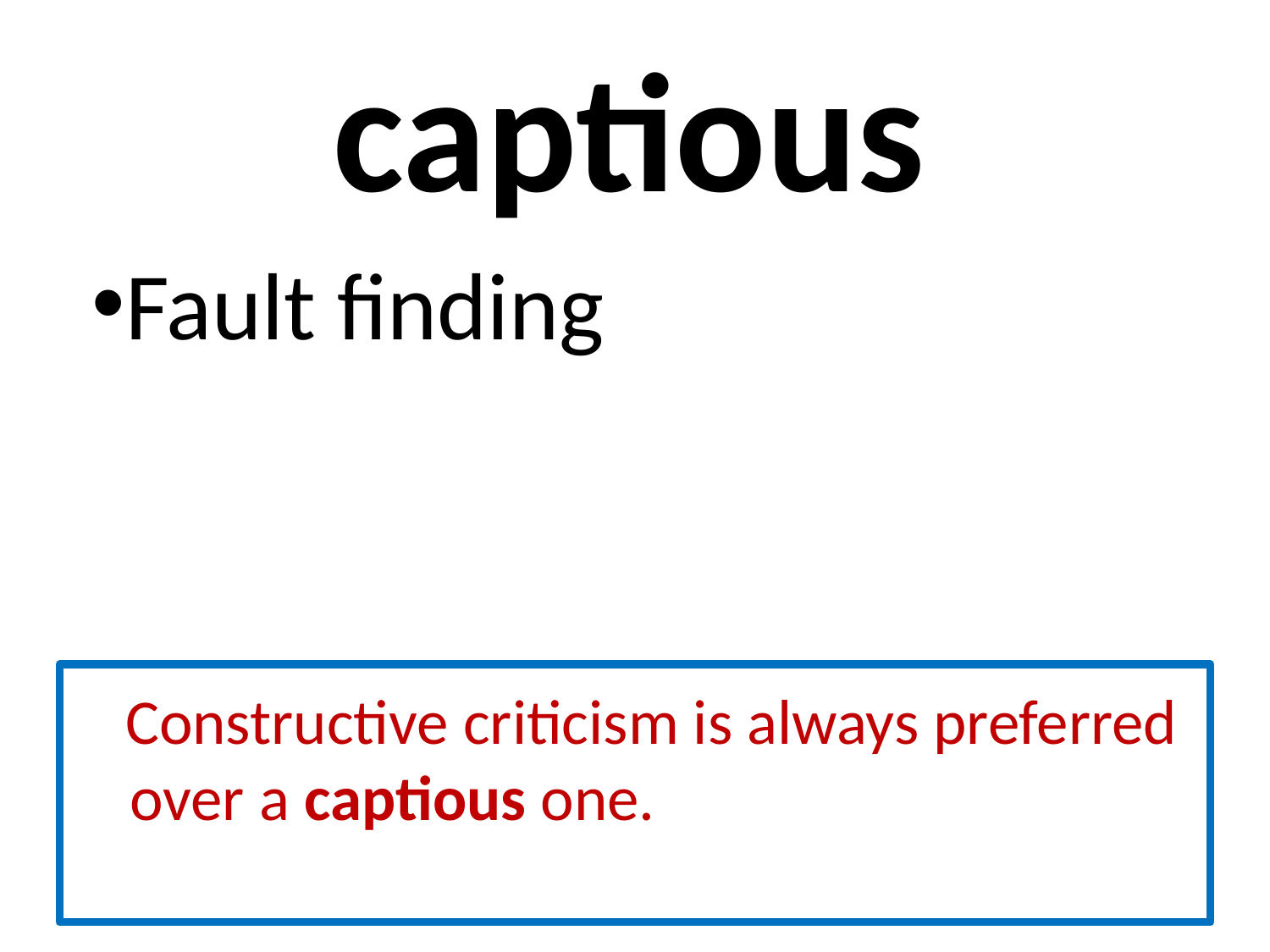

# captious
Fault finding

   Constructive criticism is always preferred over a captious one.